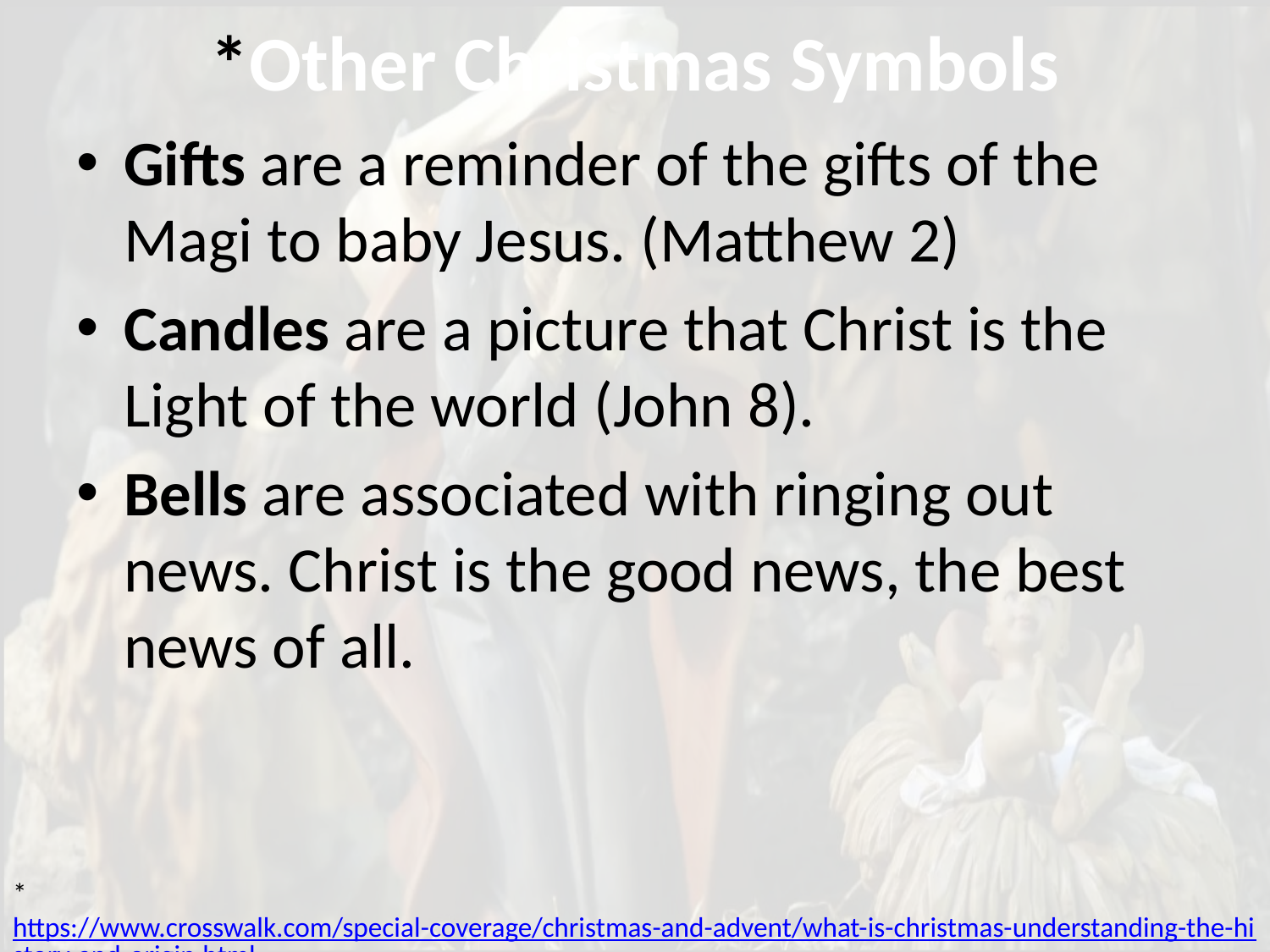

# *Other Christmas Symbols
Gifts are a reminder of the gifts of the Magi to baby Jesus. (Matthew 2)
Candles are a picture that Christ is the Light of the world (John 8).
Bells are associated with ringing out news. Christ is the good news, the best news of all.
* https://www.crosswalk.com/special-coverage/christmas-and-advent/what-is-christmas-understanding-the-history-and-origin.html